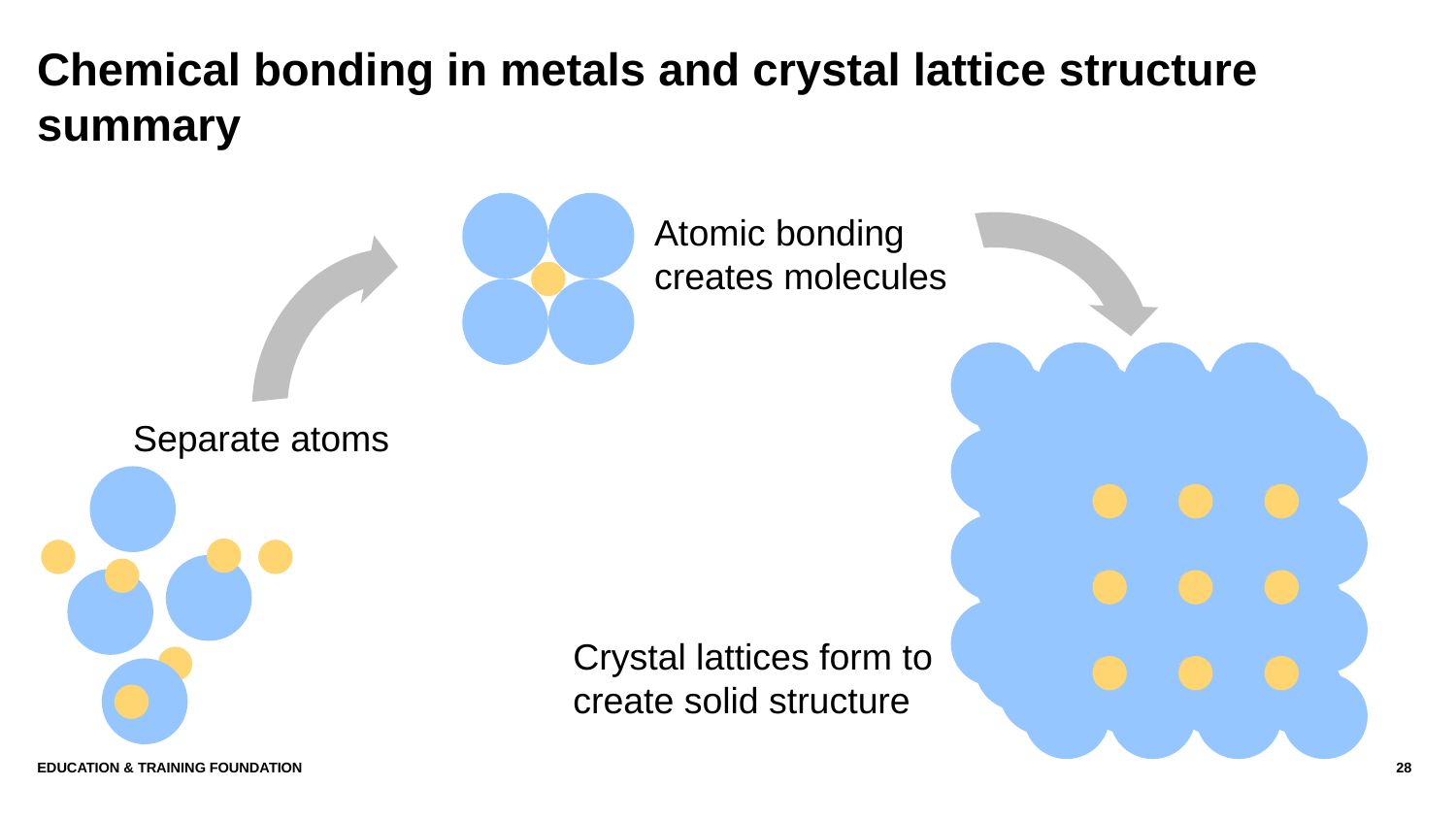

# Chemical bonding in metals and crystal lattice structure summary

Atomic bonding creates molecules

Separate atoms

Crystal lattices form to create solid structure

Education & Training Foundation
28